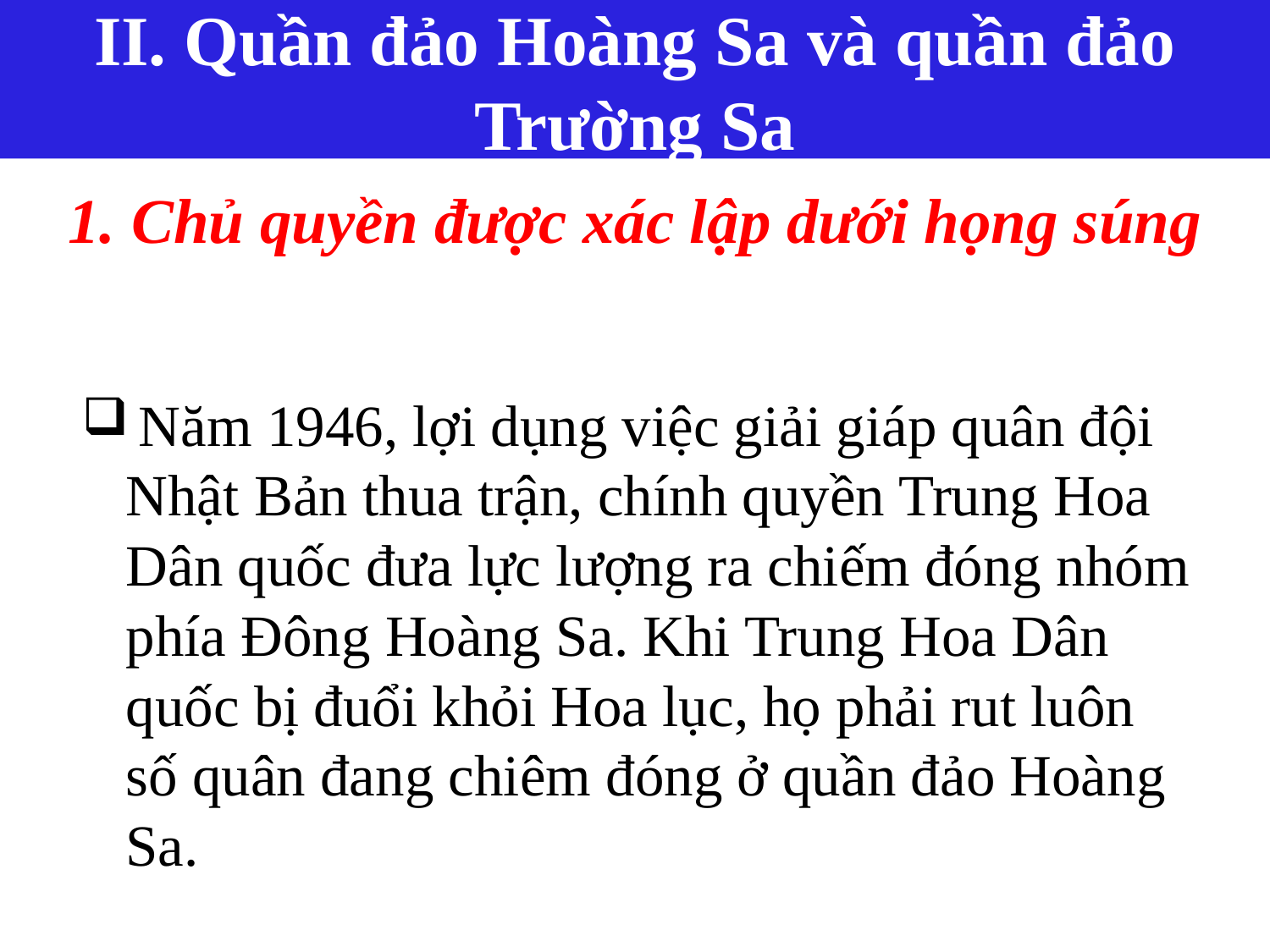

II. Quần đảo Hoàng Sa và quần đảo Trường Sa
# 1. Chủ quyền được xác lập dưới họng súng

 Năm 1946, lợi dụng việc giải giáp quân đội Nhật Bản thua trận, chính quyền Trung Hoa Dân quốc đưa lực lượng ra chiếm đóng nhóm phía Đông Hoàng Sa. Khi Trung Hoa Dân quốc bị đuổi khỏi Hoa lục, họ phải rut luôn số quân đang chiêm đóng ở quần đảo Hoàng Sa.